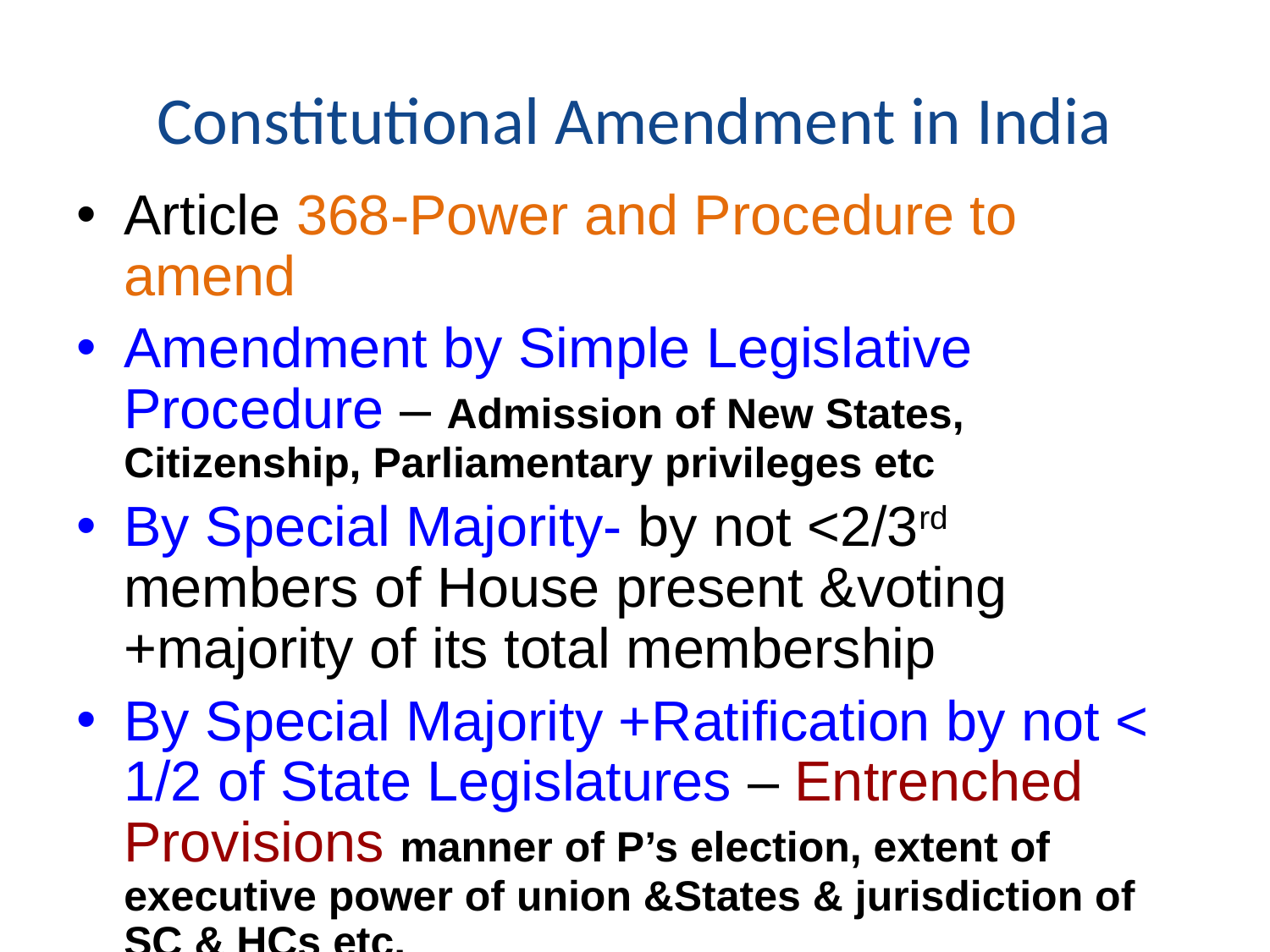

# Constitutional Amendment in India
Article 368-Power and Procedure to amend
Amendment by Simple Legislative Procedure – Admission of New States, Citizenship, Parliamentary privileges etc
By Special Majority- by not <2/3rd members of House present &voting +majority of its total membership
By Special Majority +Ratification by not < 1/2 of State Legislatures – Entrenched Provisions manner of P’s election, extent of executive power of union &States & jurisdiction of SC & HCs etc.